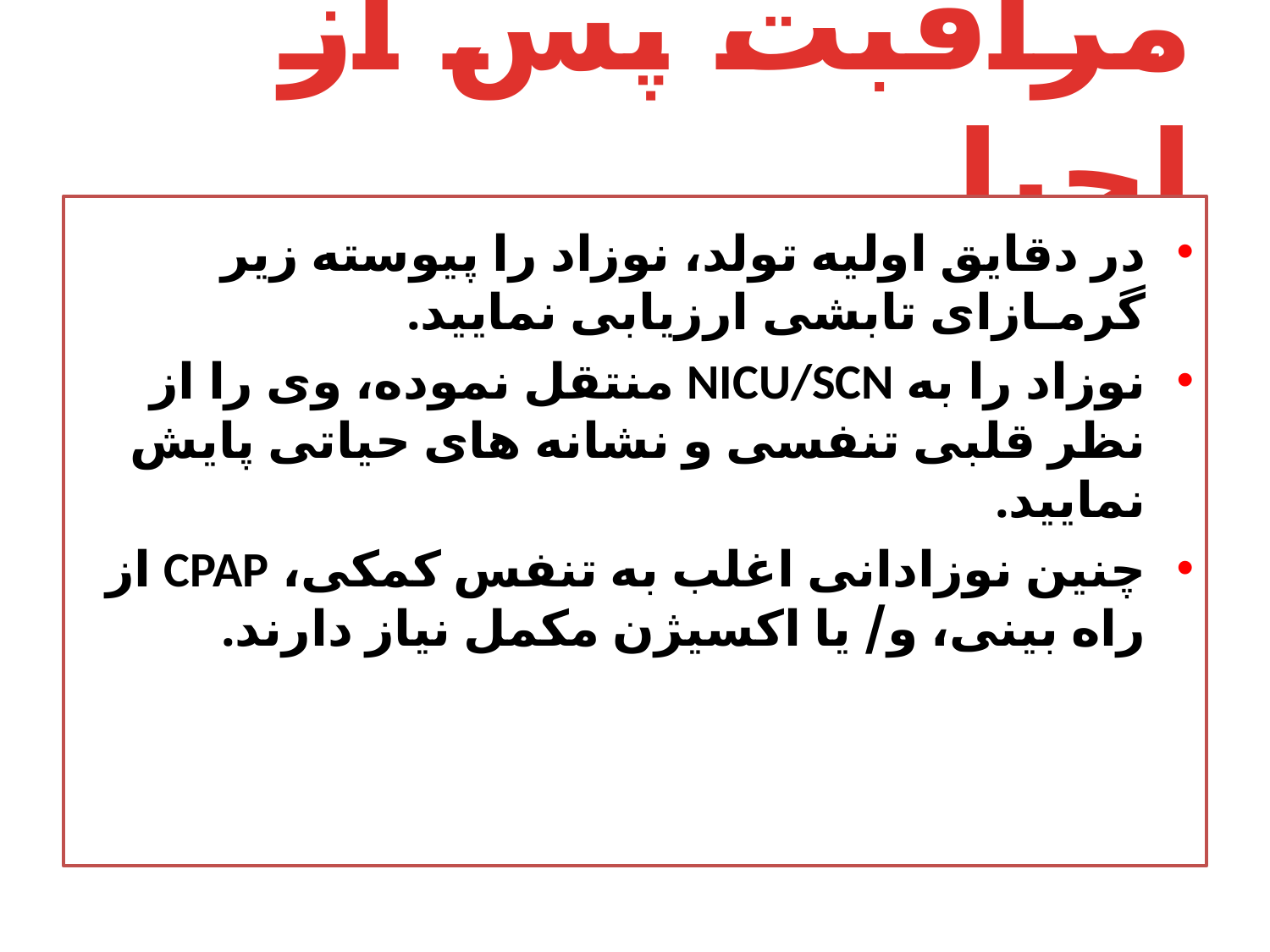

# مراقبت پس از احیا
در دقایق اولیه تولد، نوزاد را پیوسته زیر گرمـازای تابشی ارزیابی نمایید.
نوزاد را به NICU/SCN منتقل نموده، وی را از نظر قلبی تنفسی و نشانه های حیاتی پایش نمایید.
چنین نوزادانی اغلب به تنفس کمکی، CPAP از راه بینی، و/ یا اکسیژن مکمل نیاز دارند.